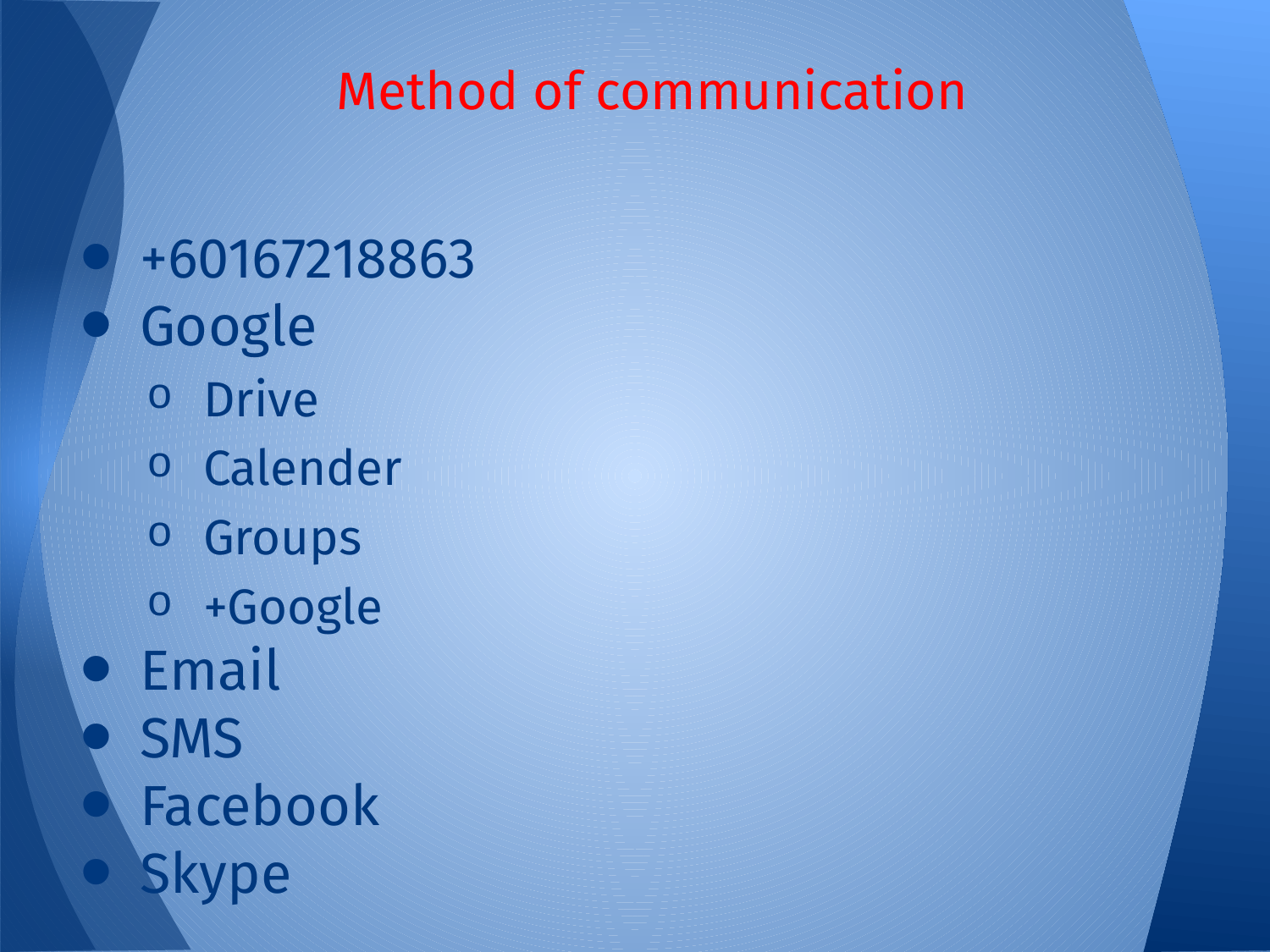

# Method of communication
+60167218863
Google
Drive
Calender
Groups
+Google
Email
SMS
Facebook
Skype